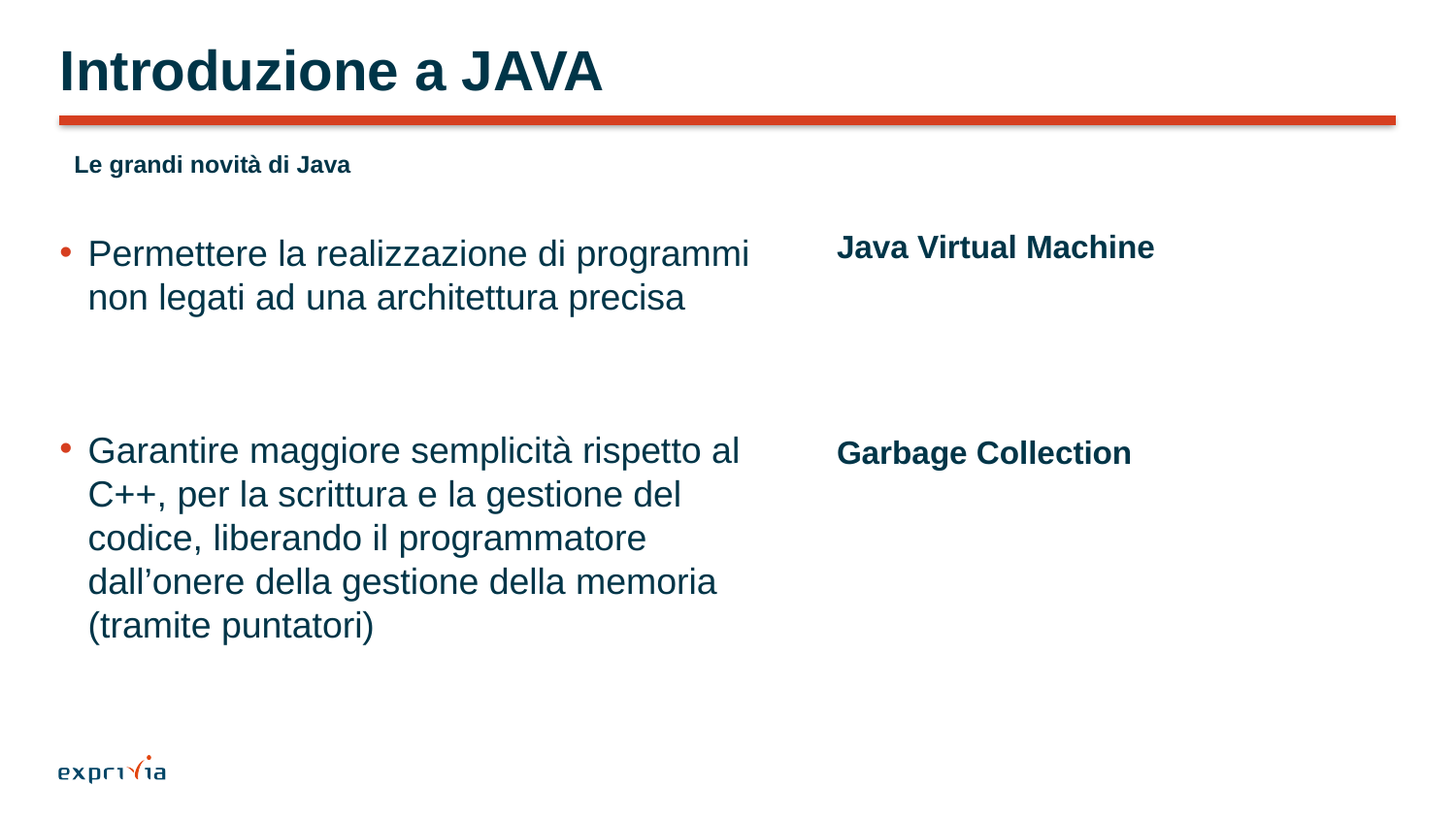

# Introduzione a JAVA
Le grandi novità di Java
Permettere la realizzazione di programmi non legati ad una architettura precisa

Garantire maggiore semplicità rispetto al C++, per la scrittura e la gestione del codice, liberando il programmatore dall’onere della gestione della memoria (tramite puntatori)

Java Virtual Machine

Garbage Collection